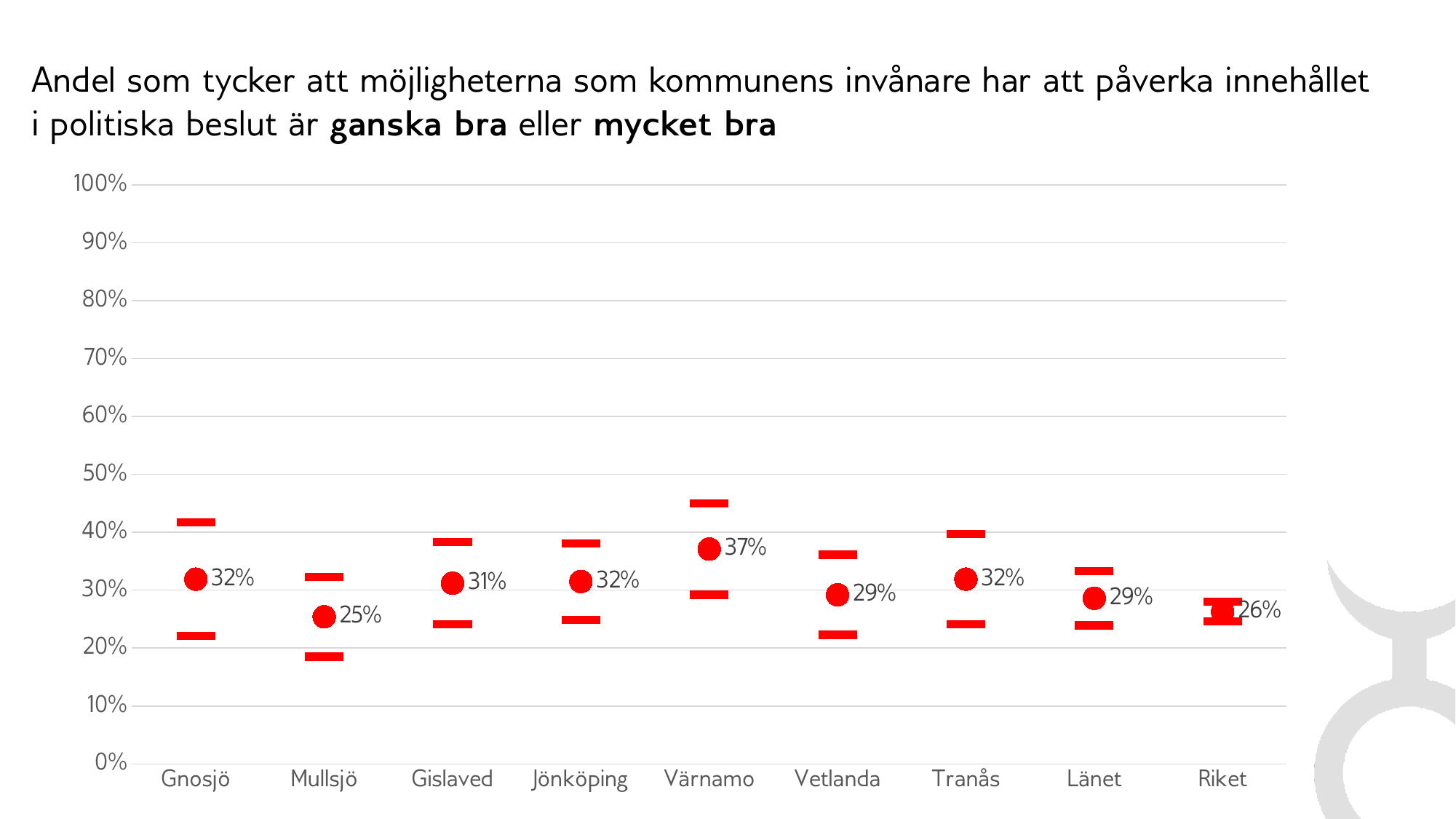

# Andel som tycker att möjligheterna som kommunens invånare har att påverka innehållet i politiska beslut är ganska bra eller mycket bra

### Chart

| Category | min | med | max |
|---|---|---|---|
| Gnosjö | 0.221 | 0.319 | 0.41700000000000004 |
| Mullsjö | 0.185 | 0.254 | 0.323 |
| Gislaved | 0.241 | 0.312 | 0.383 |
| Jönköping | 0.249 | 0.315 | 0.381 |
| Värnamo | 0.292 | 0.371 | 0.45 |
| Vetlanda | 0.22299999999999998 | 0.292 | 0.361 |
| Tranås | 0.241 | 0.319 | 0.397 |
| Länet | 0.239 | 0.286 | 0.33299999999999996 |
| Riket | 0.246 | 0.263 | 0.28 |